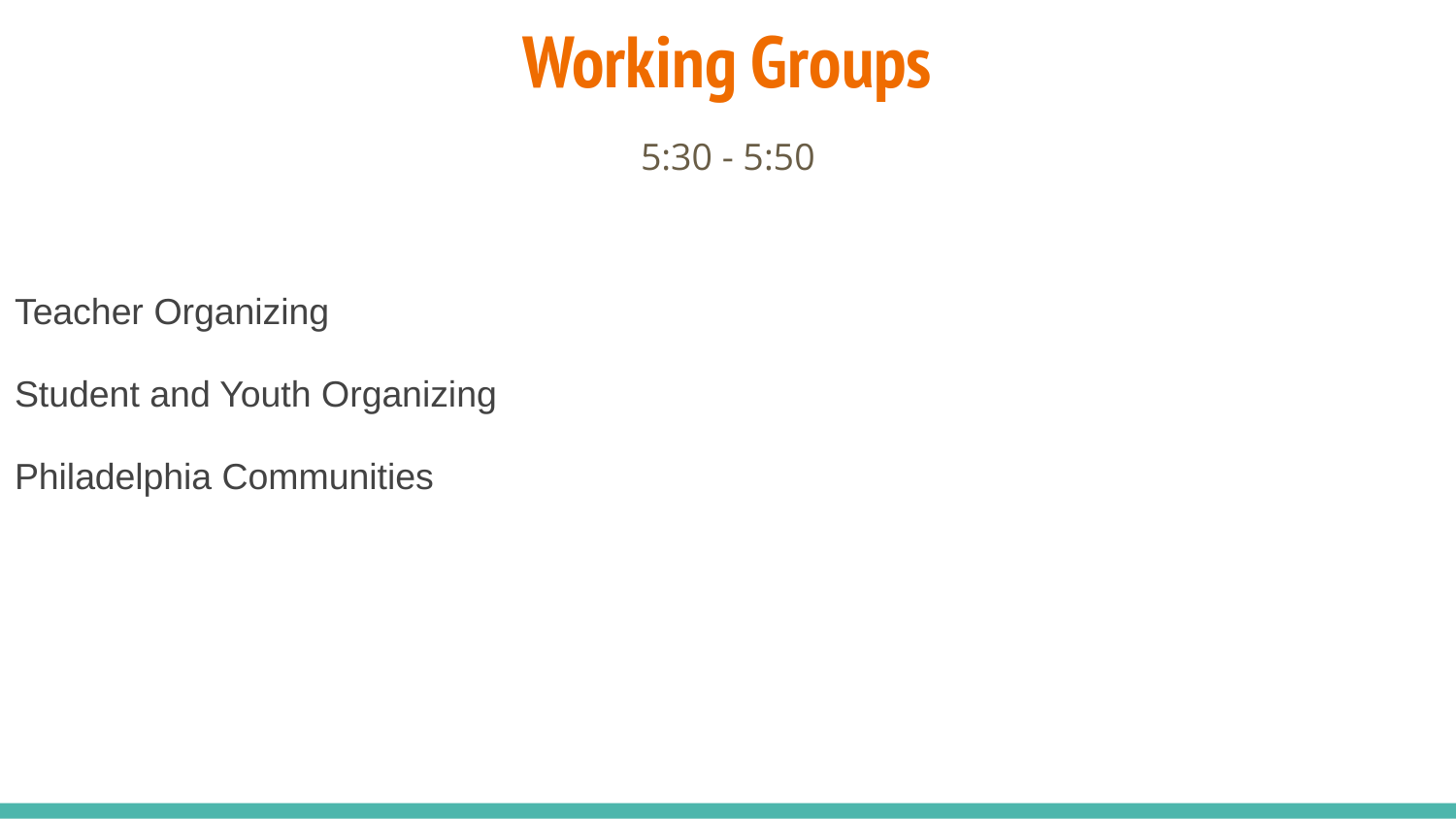

# Working Groups
5:30 - 5:50
Teacher Organizing
Student and Youth Organizing
Philadelphia Communities